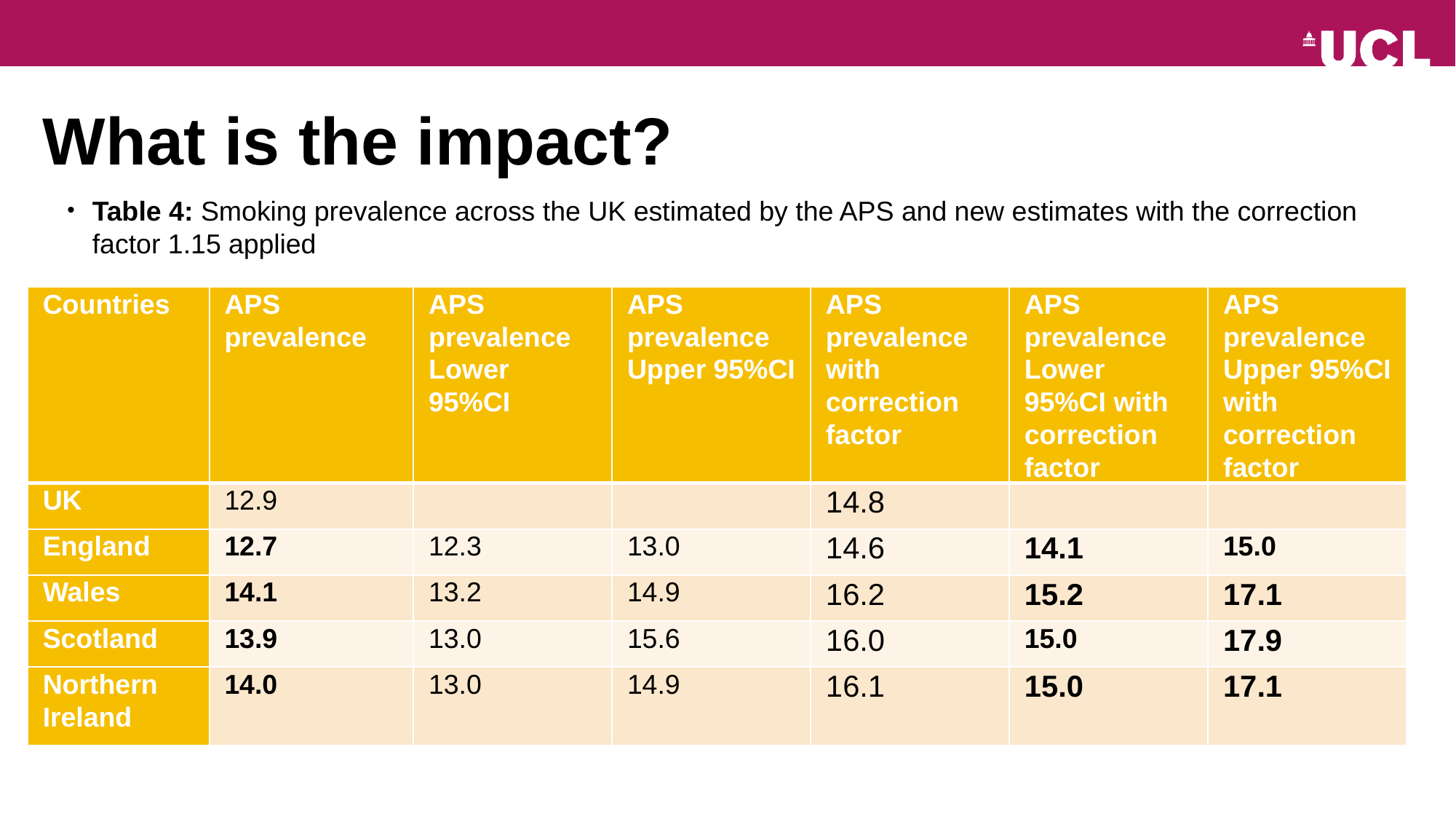

# What is the impact?
Table 4: Smoking prevalence across the UK estimated by the APS and new estimates with the correction factor 1.15 applied

Note: confidence intervals are not given for the UK by the APS
| Countries | APS prevalence | APS prevalence Lower 95%CI | APS prevalence Upper 95%CI | APS prevalence with correction factor | APS prevalence Lower 95%CI with correction factor | APS prevalence Upper 95%CI with correction factor |
| --- | --- | --- | --- | --- | --- | --- |
| UK | 12.9 |  |  | 14.8 |  |  |
| England | 12.7 | 12.3 | 13.0 | 14.6 | 14.1 | 15.0 |
| Wales | 14.1 | 13.2 | 14.9 | 16.2 | 15.2 | 17.1 |
| Scotland | 13.9 | 13.0 | 15.6 | 16.0 | 15.0 | 17.9 |
| Northern Ireland | 14.0 | 13.0 | 14.9 | 16.1 | 15.0 | 17.1 |